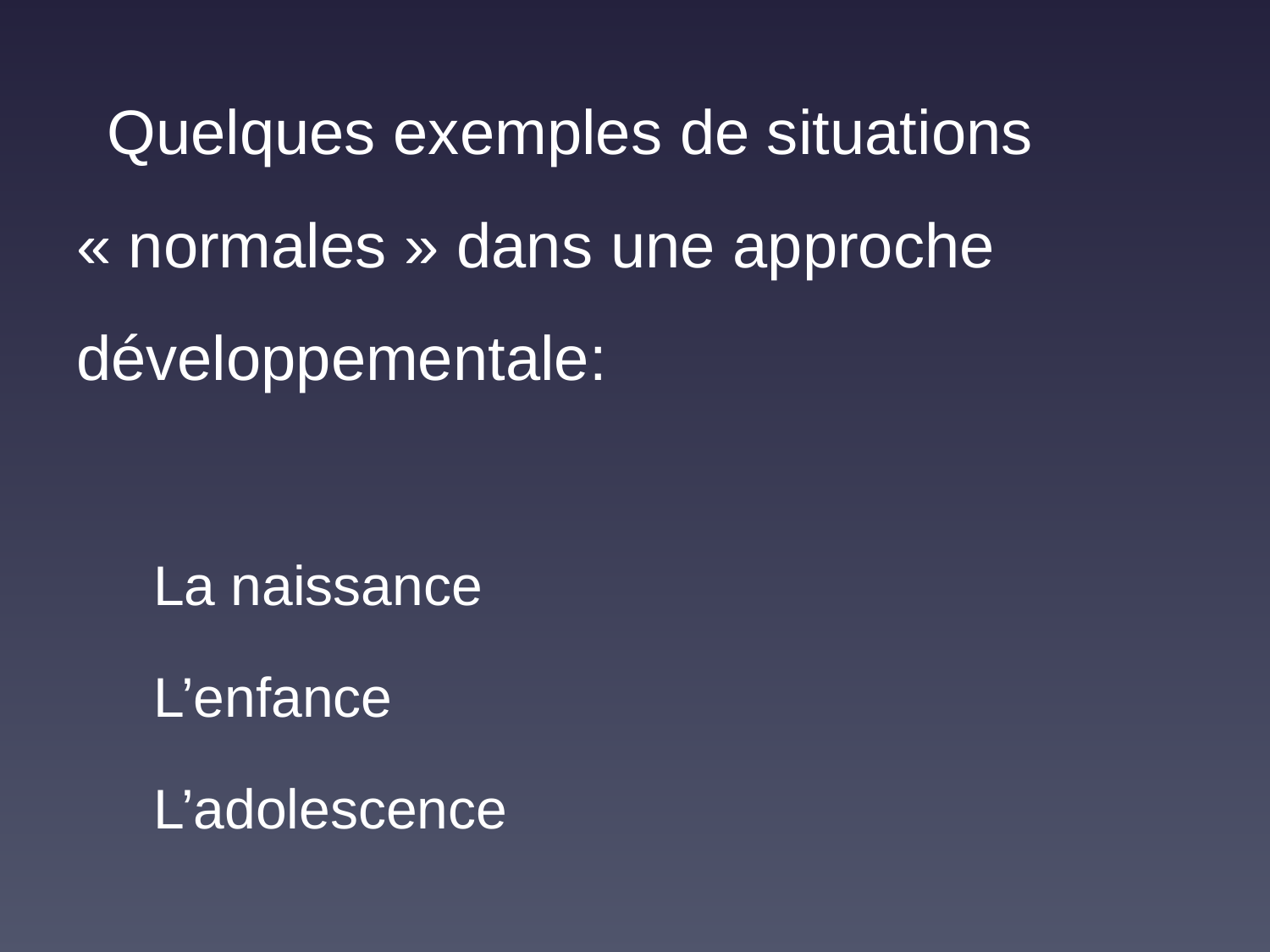

Quelques exemples de situations « normales » dans une approche développementale:

     La naissance
     L’enfance
     L’adolescence